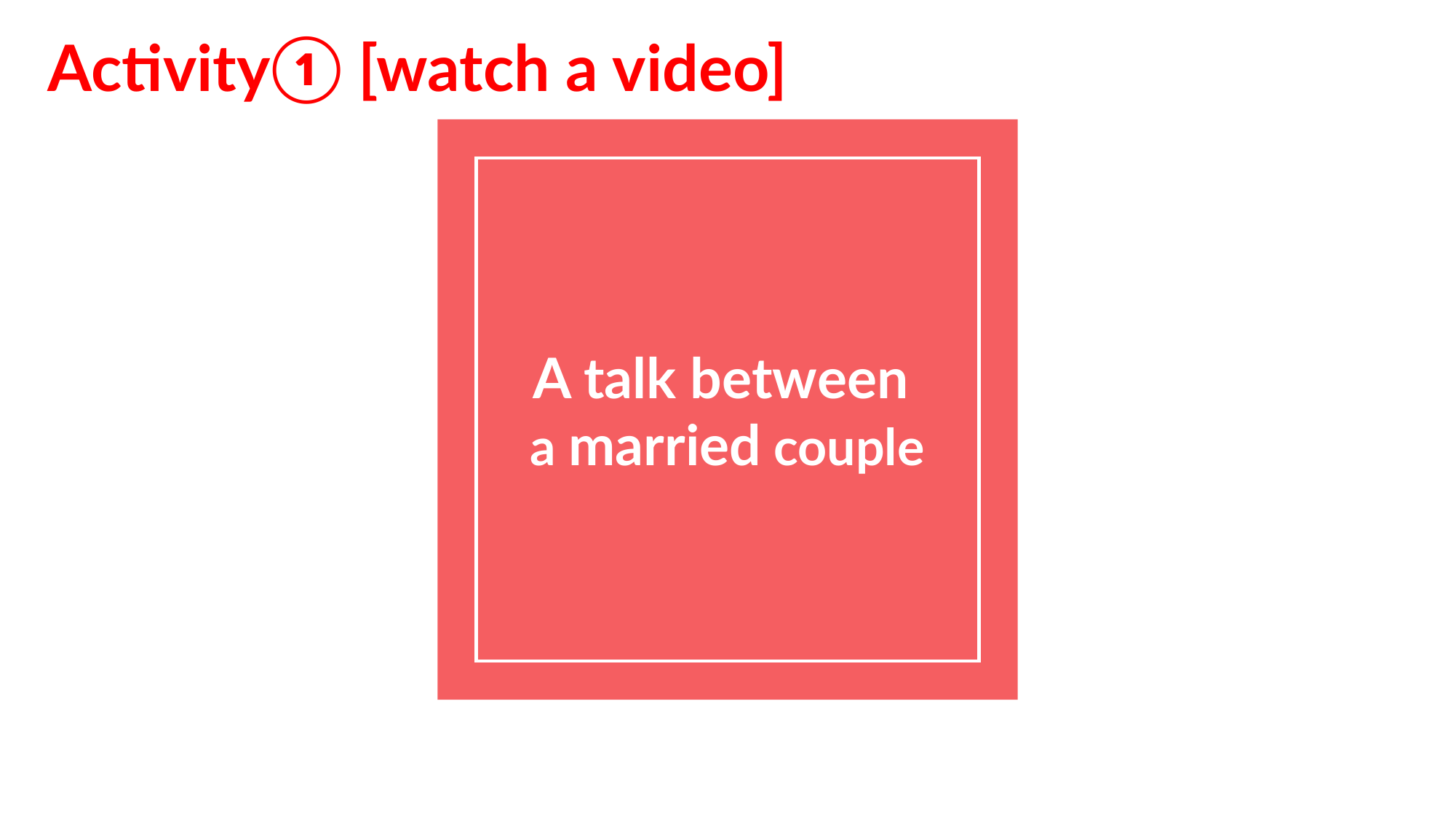

Activity① [watch a video]
# A talk between a married couple